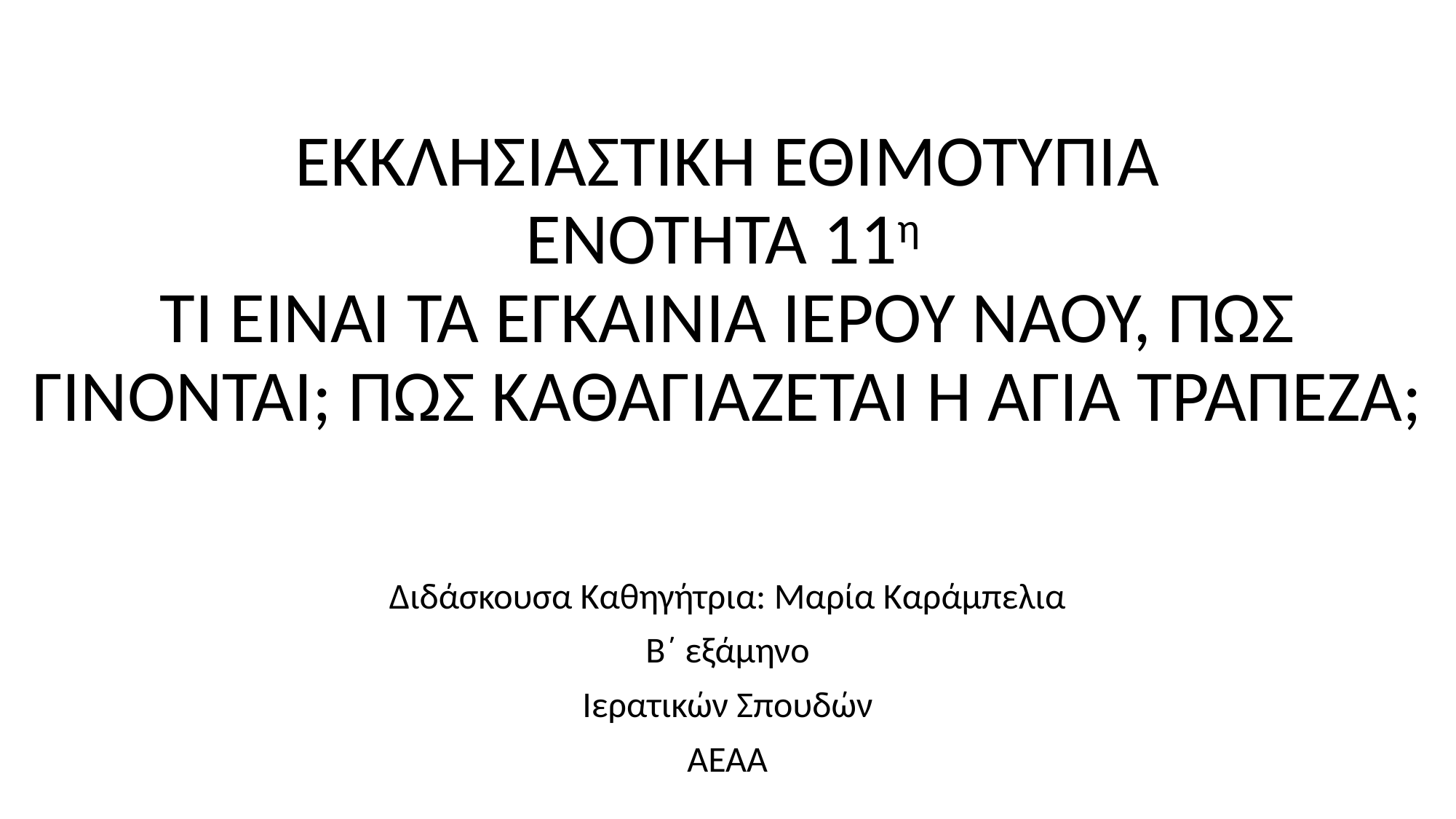

# ΕΚΚΛΗΣΙΑΣΤΙΚΗ ΕΘΙΜΟΤΥΠΙΑ ΕΝΟΤΗΤΑ 11η ΤΙ ΕΙΝΑΙ ΤΑ ΕΓΚΑΙΝΙΑ ΙΕΡΟΥ ΝΑΟΥ, ΠΩΣ ΓΙΝΟΝΤΑΙ; ΠΩΣ ΚΑΘΑΓΙΑΖΕΤΑΙ Η ΑΓΙΑ ΤΡΑΠΕΖΑ;
Διδάσκουσα Καθηγήτρια: Μαρία Καράμπελια
Β΄ εξάμηνο
Ιερατικών Σπουδών
ΑΕΑΑ